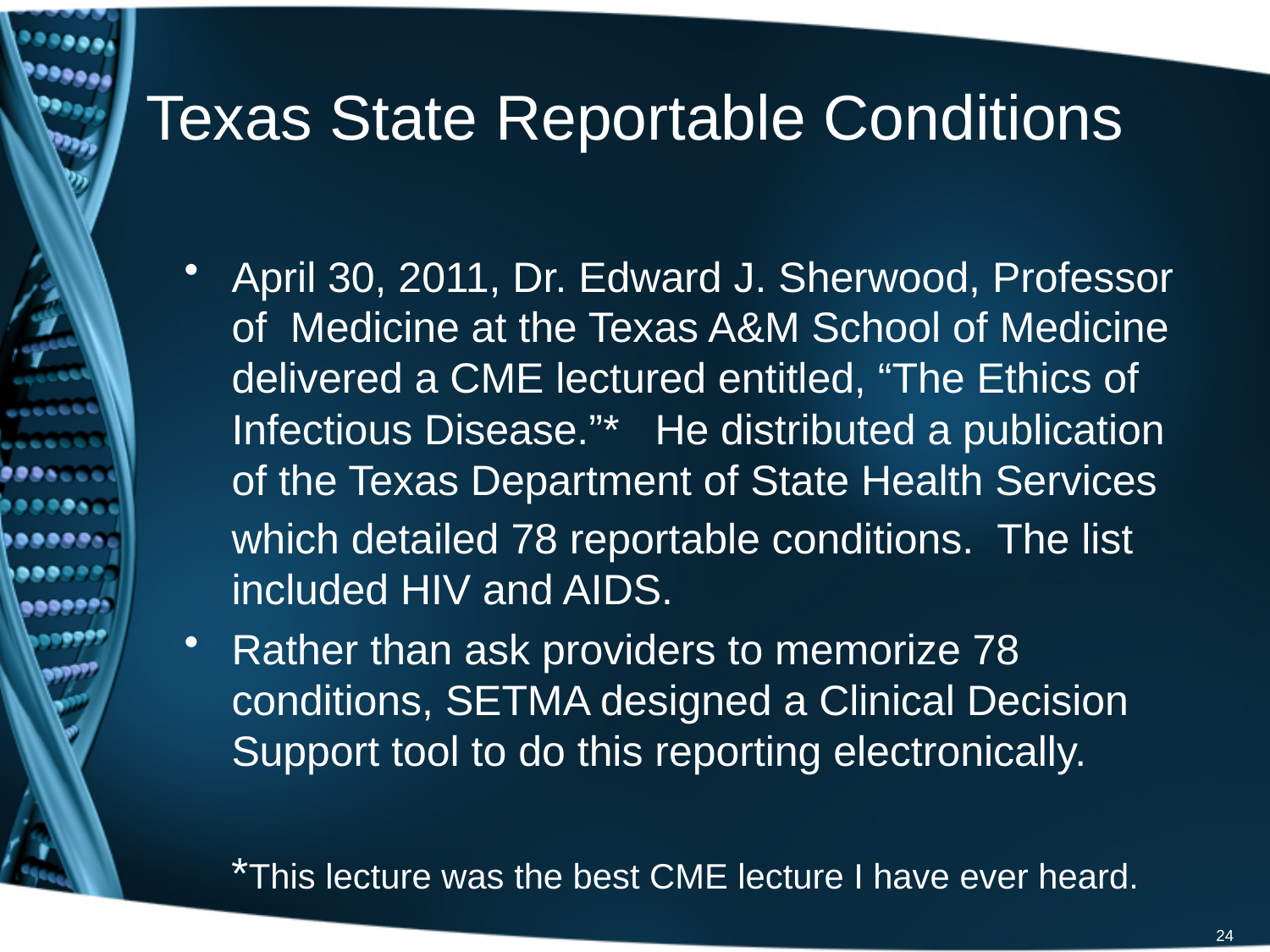

# Texas State Reportable Conditions
April 30, 2011, Dr. Edward J. Sherwood, Professor of  Medicine at the Texas A&M School of Medicine delivered a CME lectured entitled, “The Ethics of Infectious Disease.”*   He distributed a publication of the Texas Department of State Health Services
	which detailed 78 reportable conditions.  The list included HIV and AIDS.
Rather than ask providers to memorize 78 conditions, SETMA designed a Clinical Decision Support tool to do this reporting electronically.

	*This lecture was the best CME lecture I have ever heard.
24